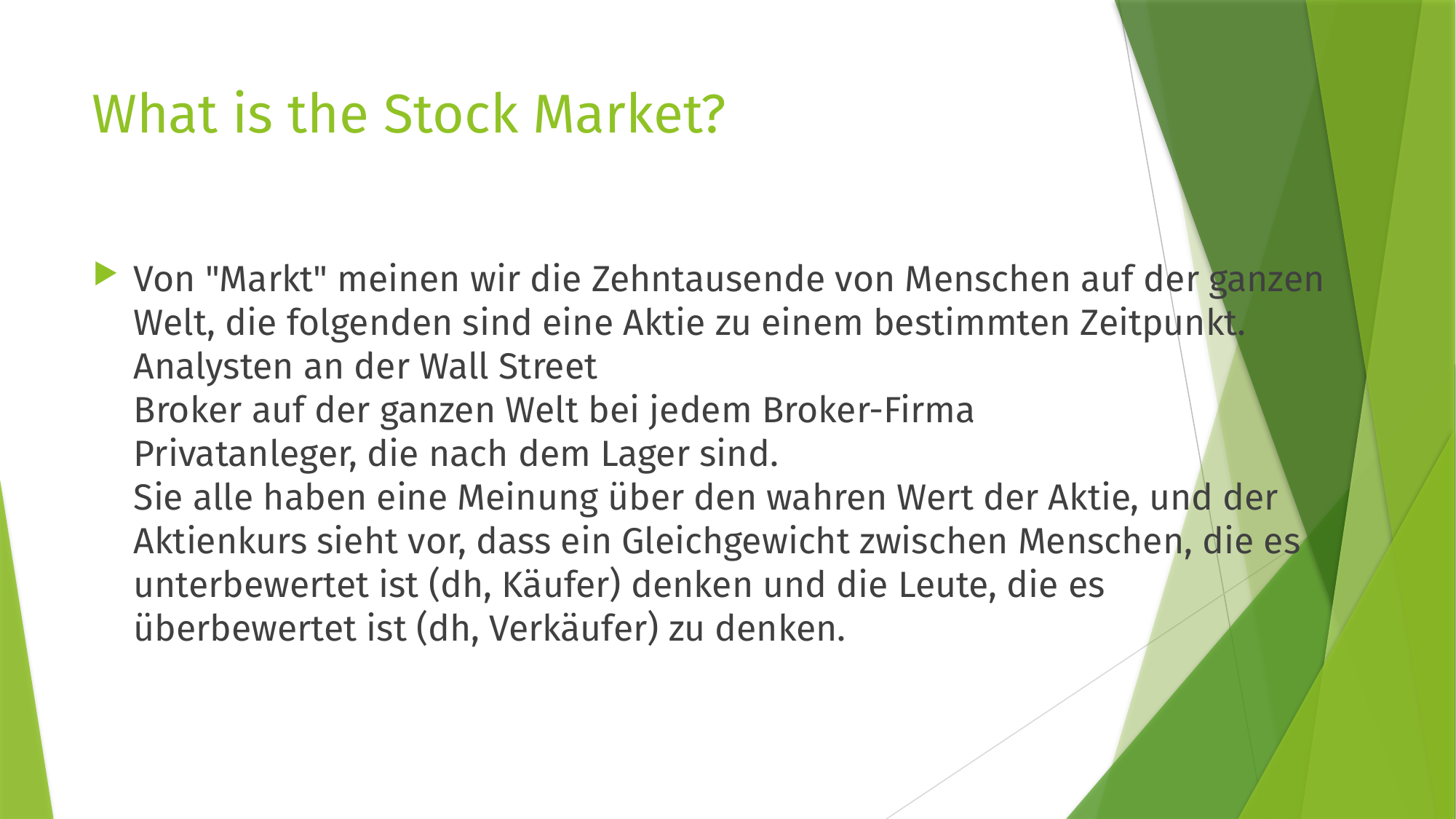

# What is the Stock Market?

Von "Markt" meinen wir die Zehntausende von Menschen auf der ganzen Welt, die folgenden sind eine Aktie zu einem bestimmten Zeitpunkt.
Analysten an der Wall Street
Broker auf der ganzen Welt bei jedem Broker-Firma
Privatanleger, die nach dem Lager sind.
Sie alle haben eine Meinung über den wahren Wert der Aktie, und der Aktienkurs sieht vor, dass ein Gleichgewicht zwischen Menschen, die es unterbewertet ist (dh, Käufer) denken und die Leute, die es überbewertet ist (dh, Verkäufer) zu denken.